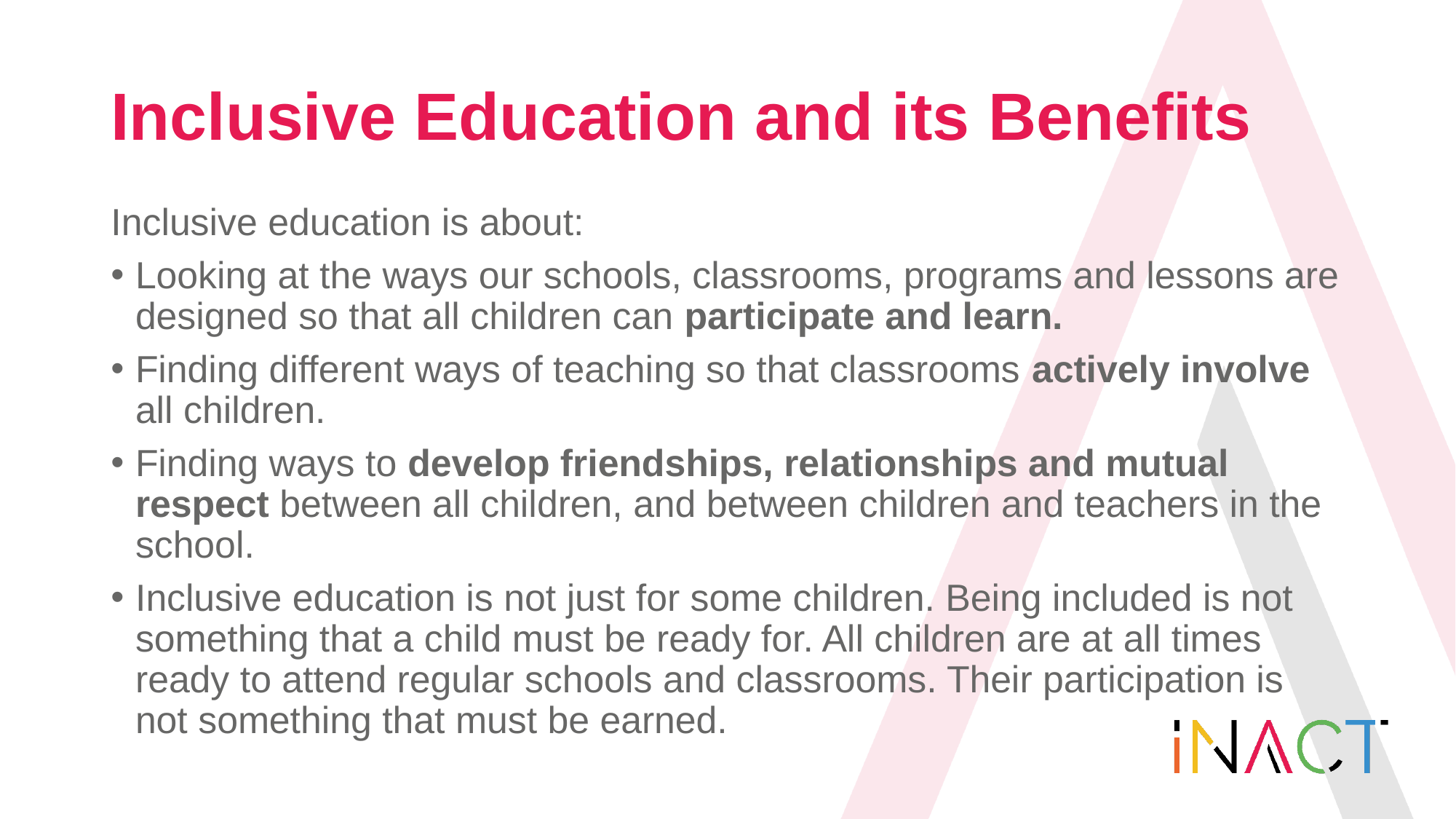

# Inclusive Education and its Benefits
Inclusive education is about:
Looking at the ways our schools, classrooms, programs and lessons are designed so that all children can participate and learn.
Finding different ways of teaching so that classrooms actively involve all children.
Finding ways to develop friendships, relationships and mutual respect between all children, and between children and teachers in the school.
Inclusive education is not just for some children. Being included is not something that a child must be ready for. All children are at all times ready to attend regular schools and classrooms. Their participation is not something that must be earned.